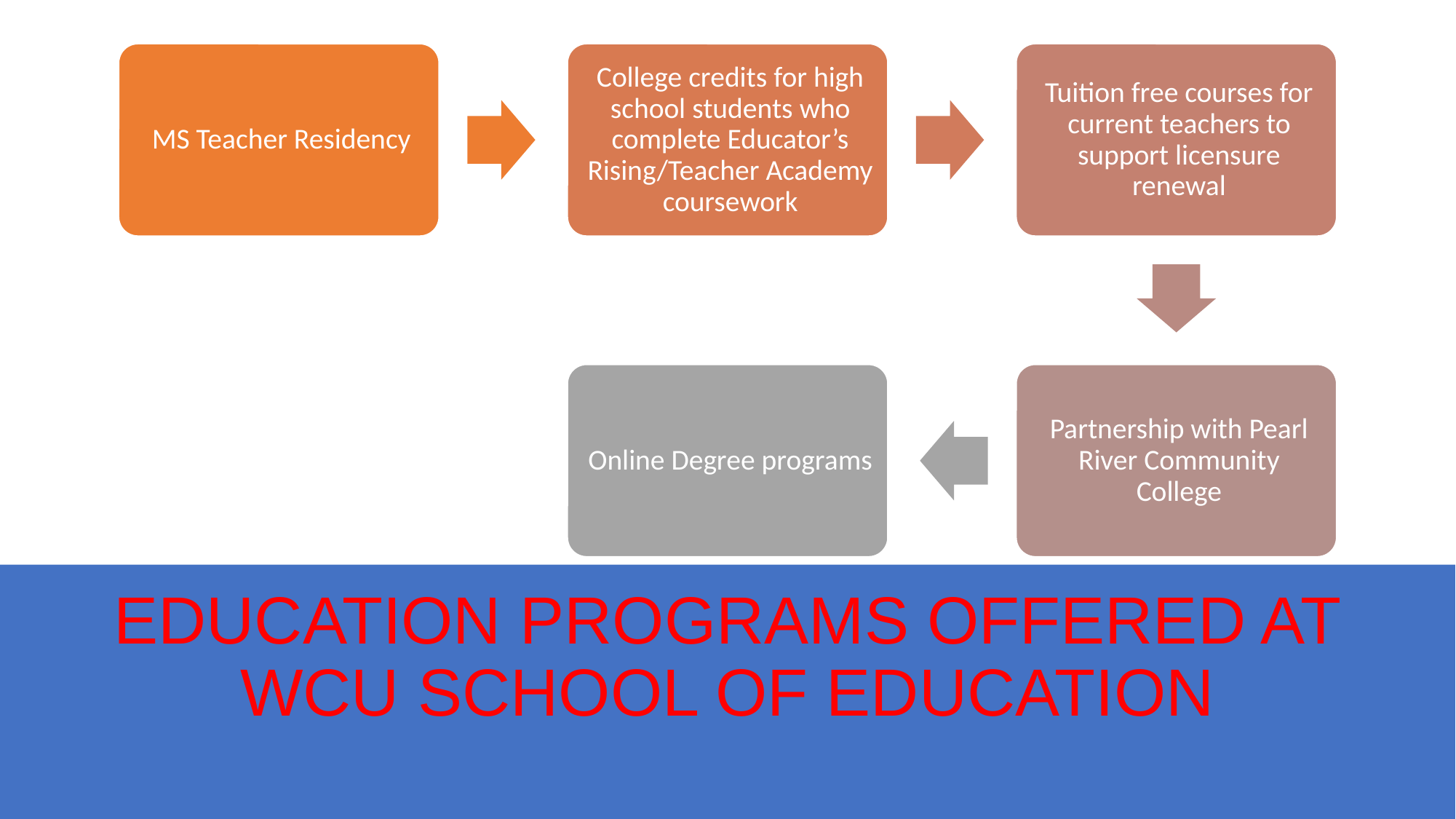

MS Teacher Residency

College credits for high school students who complete Educator’s Rising/Teacher Academy coursework

Tuition free courses for current teachers to support licensure renewal

Partnership with Pearl River Community College

Online Degree programs

# Education programs offered at WCU School of Education